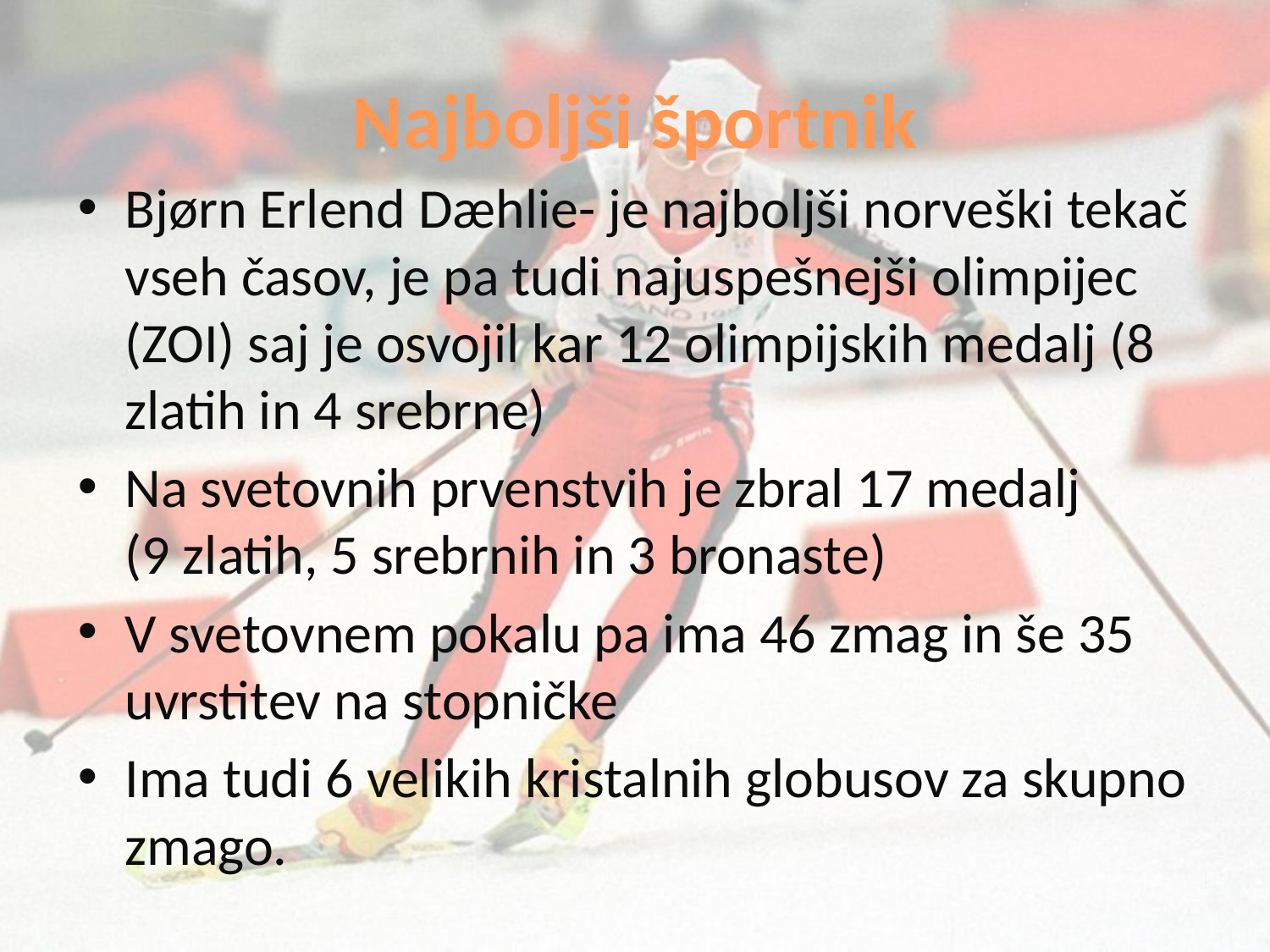

# Najboljši športnik
Bjørn Erlend Dæhlie- je najboljši norveški tekač vseh časov, je pa tudi najuspešnejši olimpijec (ZOI) saj je osvojil kar 12 olimpijskih medalj (8 zlatih in 4 srebrne)
Na svetovnih prvenstvih je zbral 17 medalj
(9 zlatih, 5 srebrnih in 3 bronaste)
V svetovnem pokalu pa ima 46 zmag in še 35 uvrstitev na stopničke
Ima tudi 6 velikih kristalnih globusov za skupno zmago.